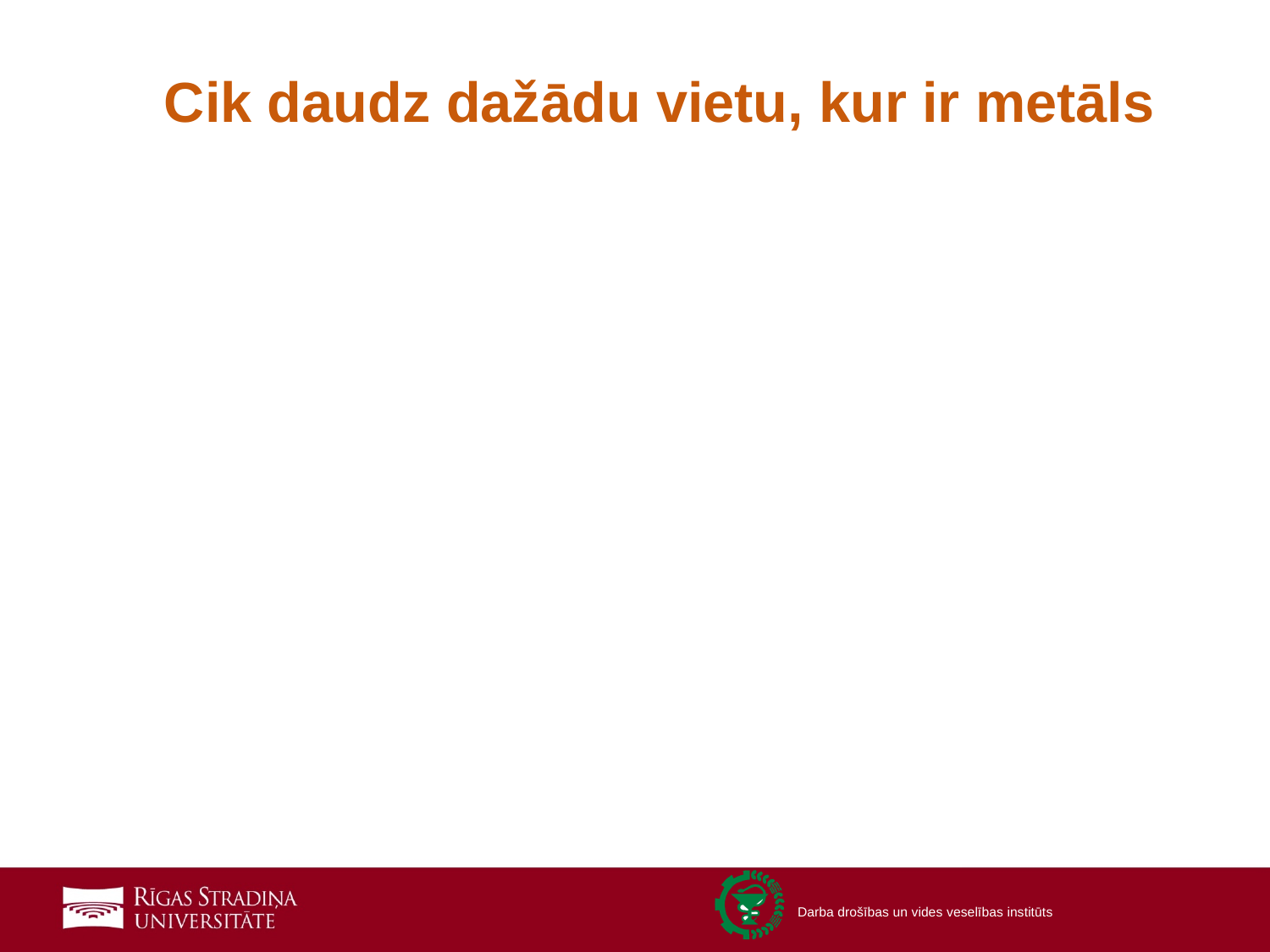

# Cik daudz dažādu vietu, kur ir metāls